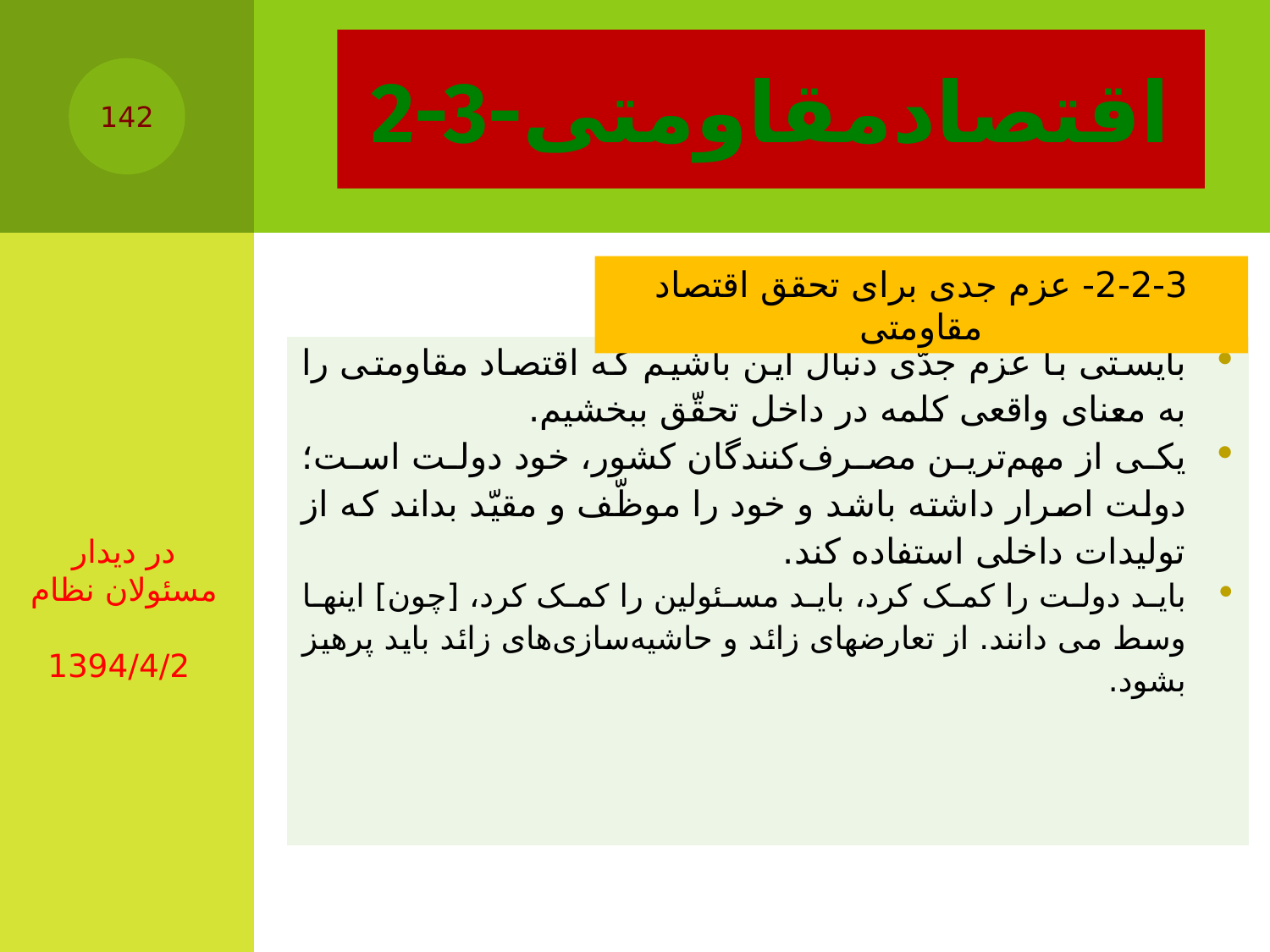

# 2-3-اقتصادمقاومتی
142
2-2-3- عزم جدی برای تحقق اقتصاد مقاومتی
| بایستى با عزم جدّى دنبال این باشیم که اقتصاد مقاومتى را به معناى واقعى کلمه در داخل تحقّق ببخشیم. یکى از مهم‌ترین مصرف‌کنندگان کشور، خود دولت است؛ دولت اصرار داشته باشد و خود را موظّف و مقیّد بداند که از تولیدات داخلى استفاده کند. باید دولت را کمک کرد، باید مسئولین را کمک کرد، [چون‌] اینها وسط می دانند. از تعارضهاى زائد و حاشیه‌سازى‌هاى زائد باید پرهیز بشود. |
| --- |
در دیدار مسئولان نظام

 ‏1394/4/2